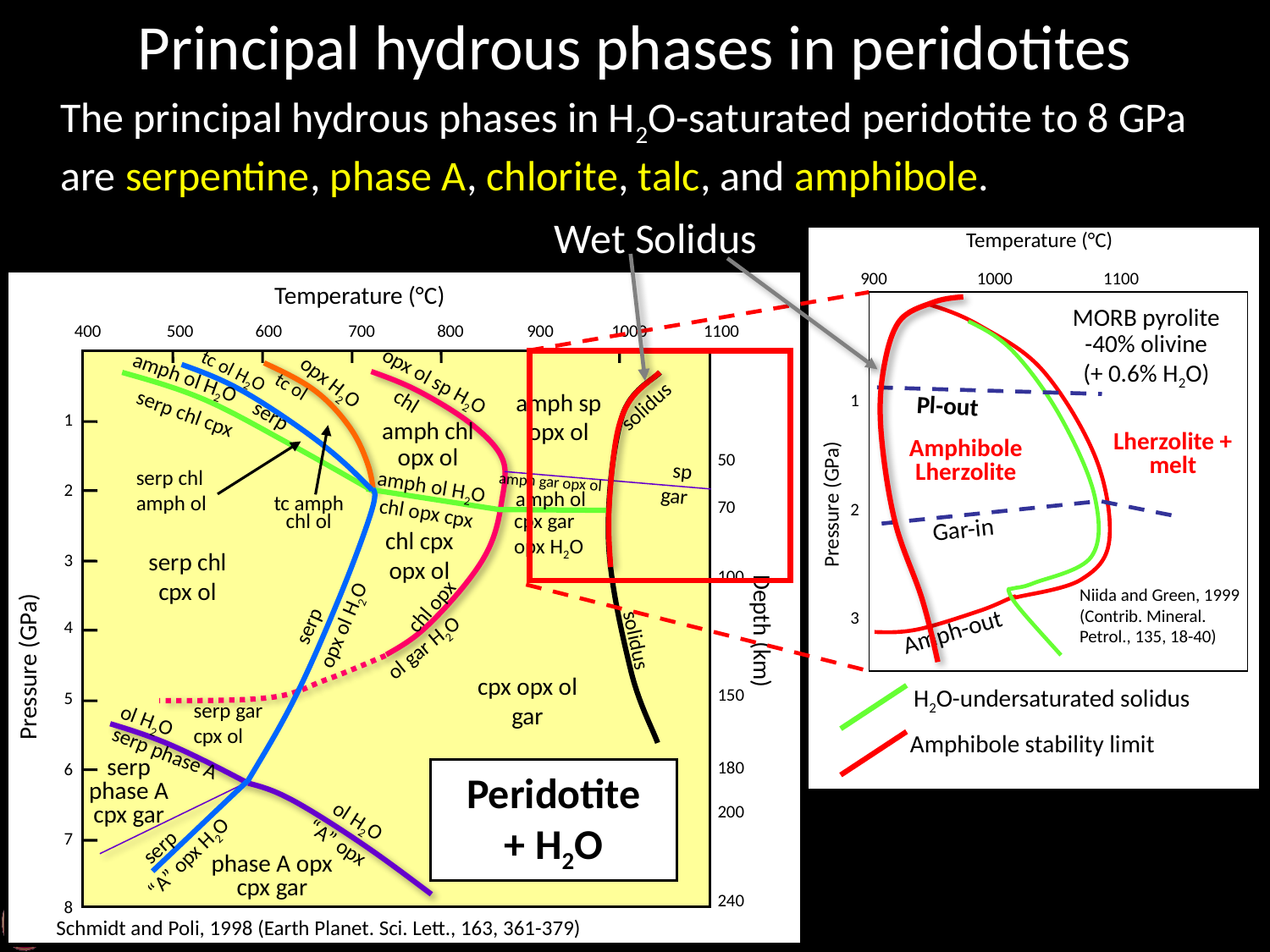

Principal hydrous phases in peridotites
The principal hydrous phases in H2O-saturated peridotite to 8 GPa are serpentine, phase A, chlorite, talc, and amphibole.
Wet Solidus
Temperature (°C)

900
1000
1100

MORB pyrolite
-40% olivine
(+ 0.6% H2O)

1

Pl-out
Lherzolite + melt
Amphibole Lherzolite
Pressure (GPa)
2

Gar-in
3
Amph-out
H2O-undersaturated solidus

Amphibole stability limit

Temperature (°C)

400
500
600
700
800
900
1000
1100

tc ol H2O
amph ol H2O
opx H2O

tc ol
opx ol sp H2O

solidus
amph sp opx ol
chl
serp chl cpx
serp
1
amph chl opx ol

50
serp chl amph ol
sp
amph ol H2O

amph gar opx ol
2
gar
tc amph
chl ol

amph ol
chl opx cpx
70
cpx gar opx H2O
chl cpx opx ol
serp chl cpx ol
3

100
Niida and Green, 1999 (Contrib. Mineral. Petrol., 135, 18-40)
chl opx

serp
Depth (km)
opx ol H2O
ol gar H2O
4

solidus
Pressure (GPa)

cpx opx ol gar
150
5
serp gar cpx ol

ol H2O

serp phase A
serp phase A cpx gar
180
Peridotite
+ H2O
6

200
ol H2O
serp
“A” opx H2O
“A” opx
7

phase A opx cpx gar
240
8
Schmidt and Poli, 1998 (Earth Planet. Sci. Lett., 163, 361-379)